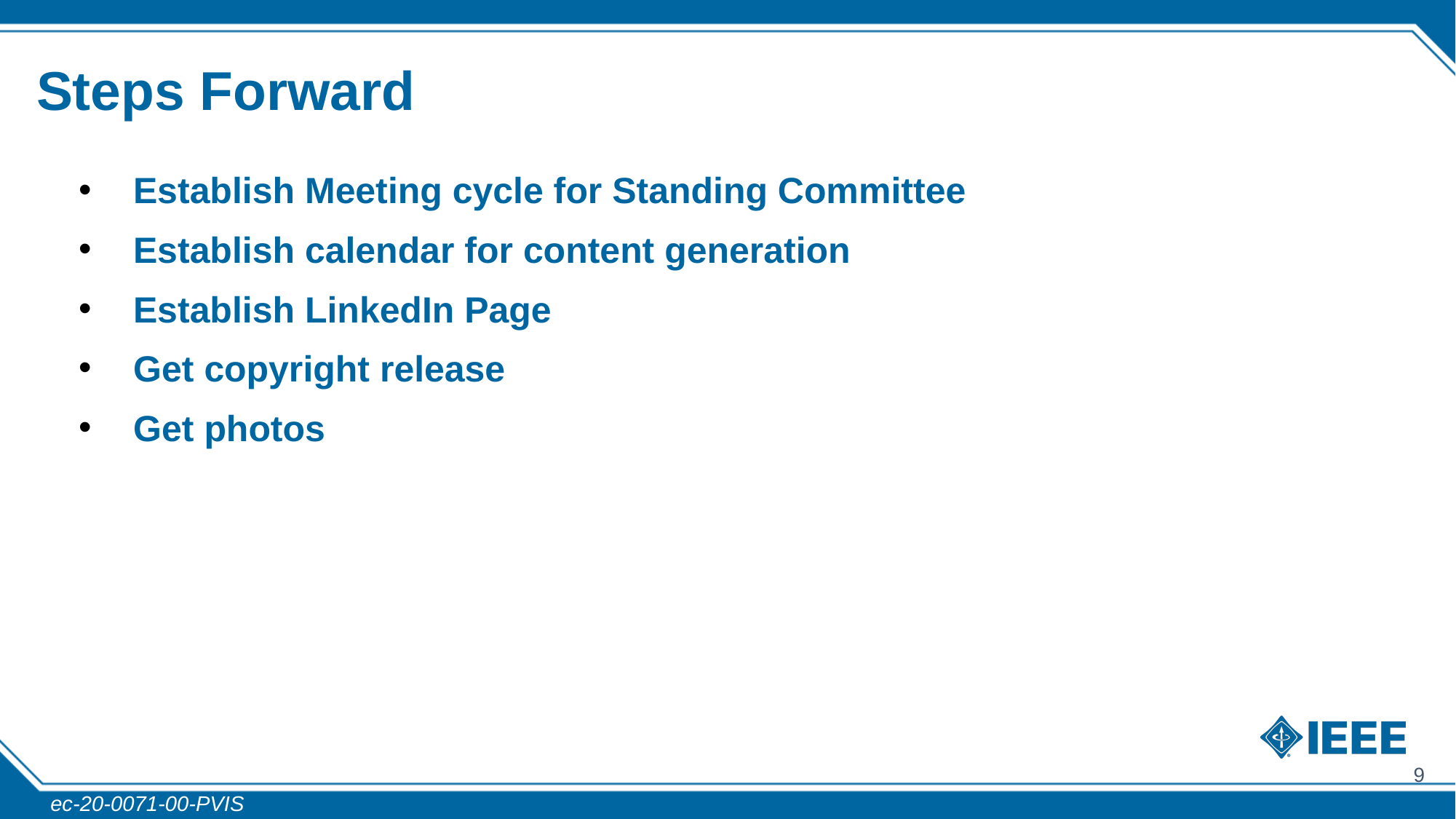

# Steps Forward
Establish Meeting cycle for Standing Committee
Establish calendar for content generation
Establish LinkedIn Page
Get copyright release
Get photos

9